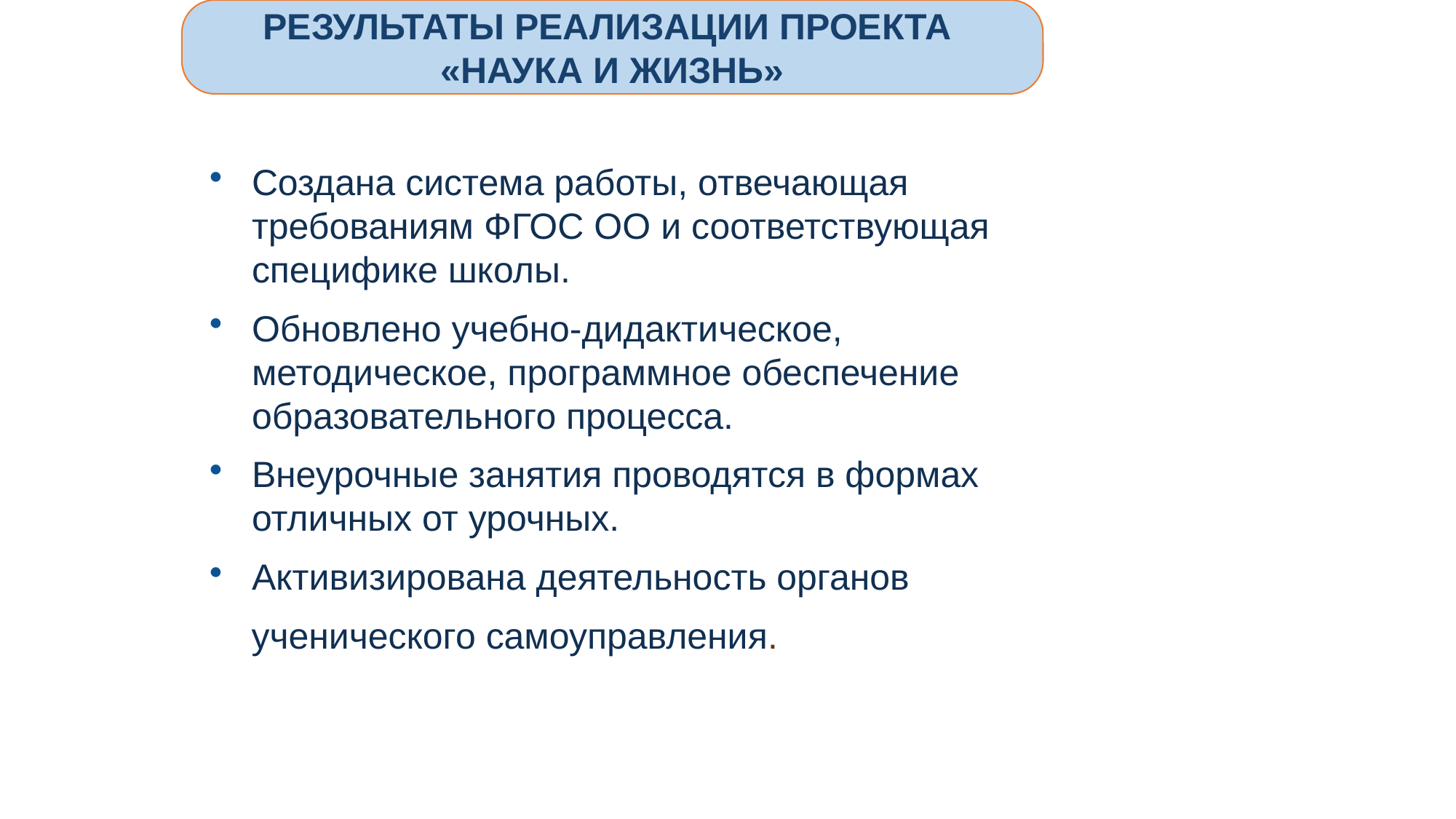

РЕЗУЛЬТАТЫ РЕАЛИЗАЦИИ ПРОЕКТА
«НАУКА И ЖИЗНЬ»
Создана система работы, отвечающая требованиям ФГОС ОО и соответствующая специфике школы.
Обновлено учебно-дидактическое, методическое, программное обеспечение образовательного процесса.
Внеурочные занятия проводятся в формах отличных от урочных.
Активизирована деятельность органов
    ученического самоуправления.